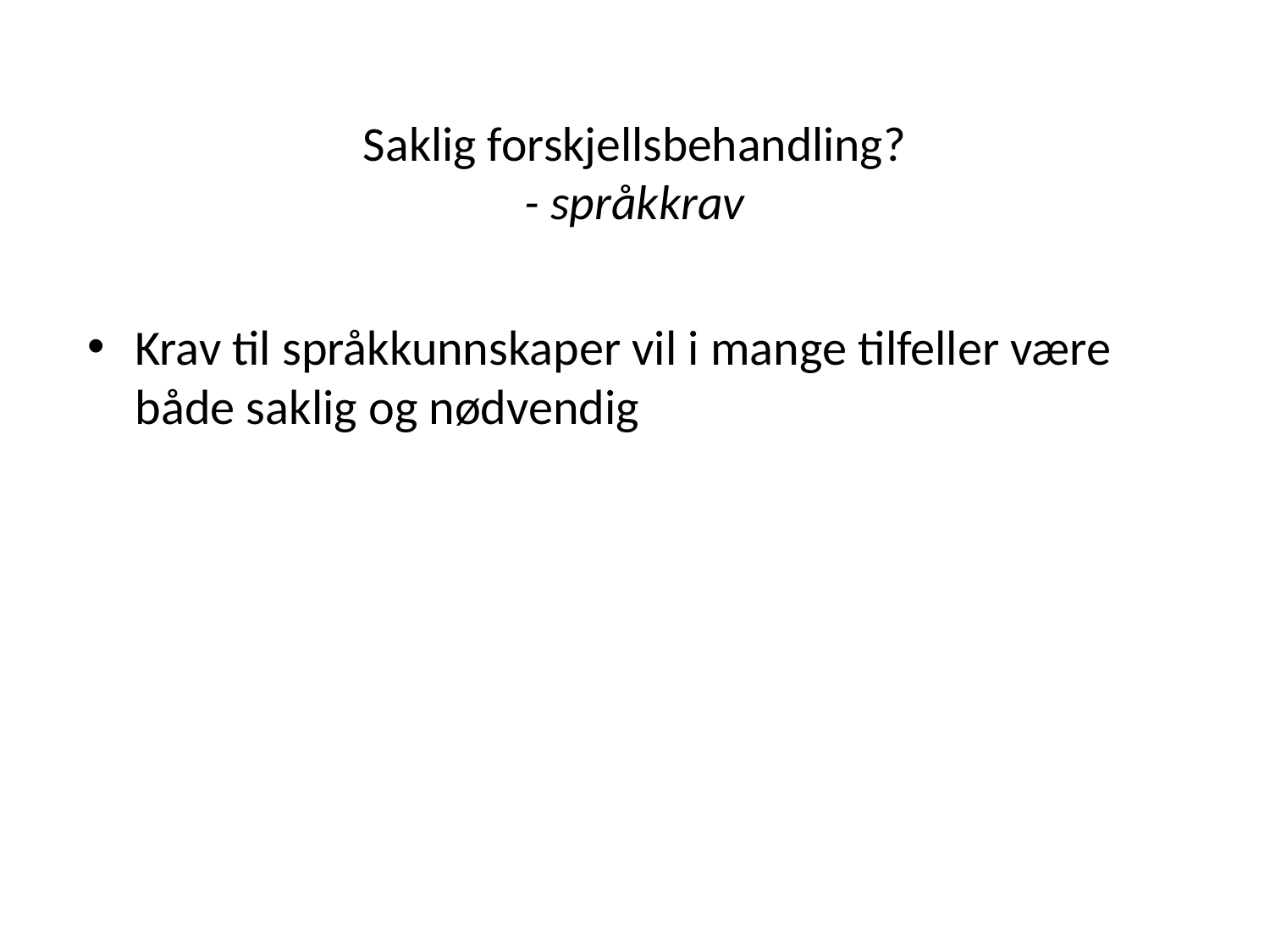

# Saklig forskjellsbehandling? - språkkrav

Krav til språkkunnskaper vil i mange tilfeller være både saklig og nødvendig